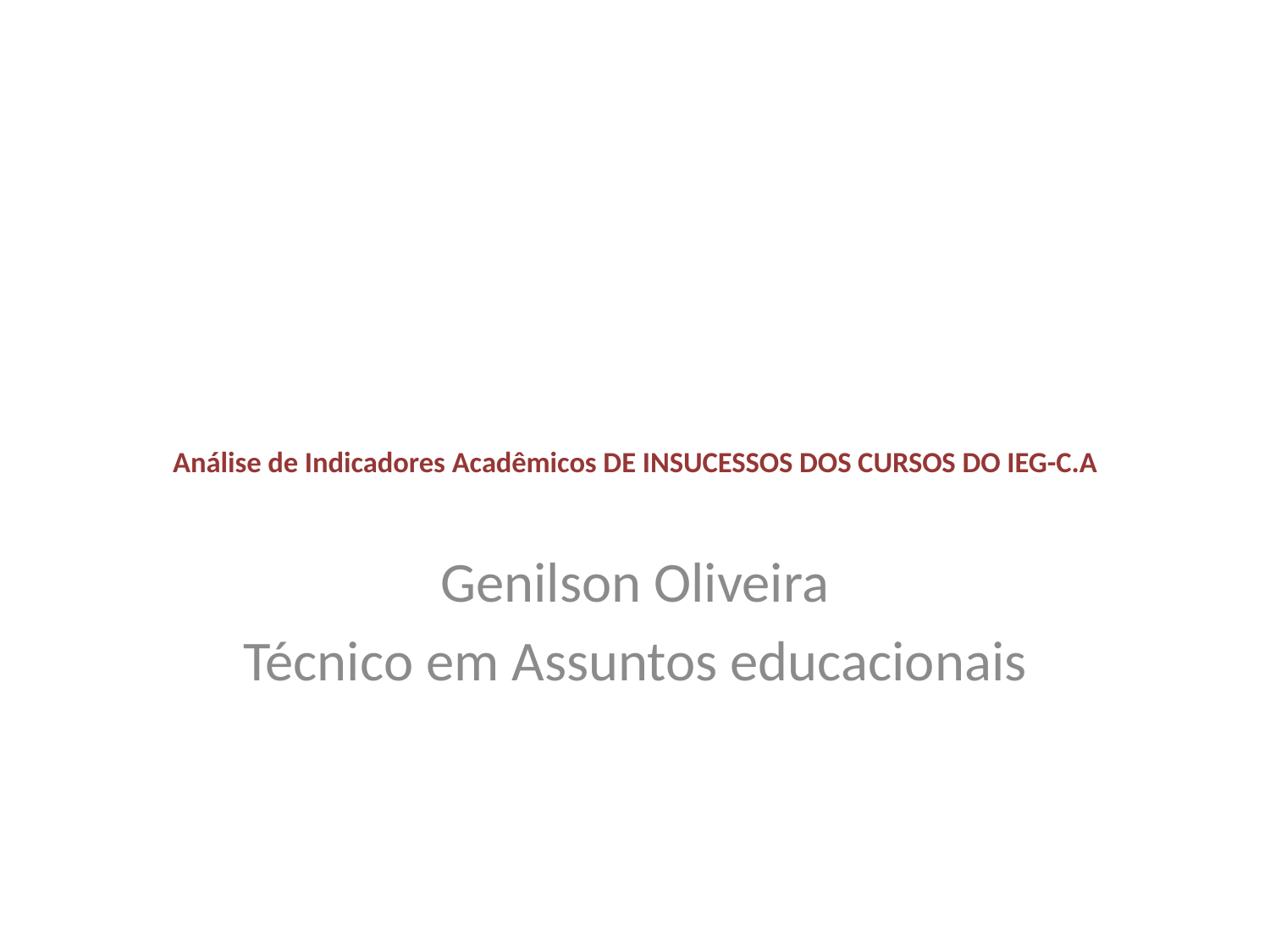

# Análise de Indicadores Acadêmicos DE INSUCESSOS DOS CURSOS DO IEG-C.A
Genilson Oliveira
Técnico em Assuntos educacionais